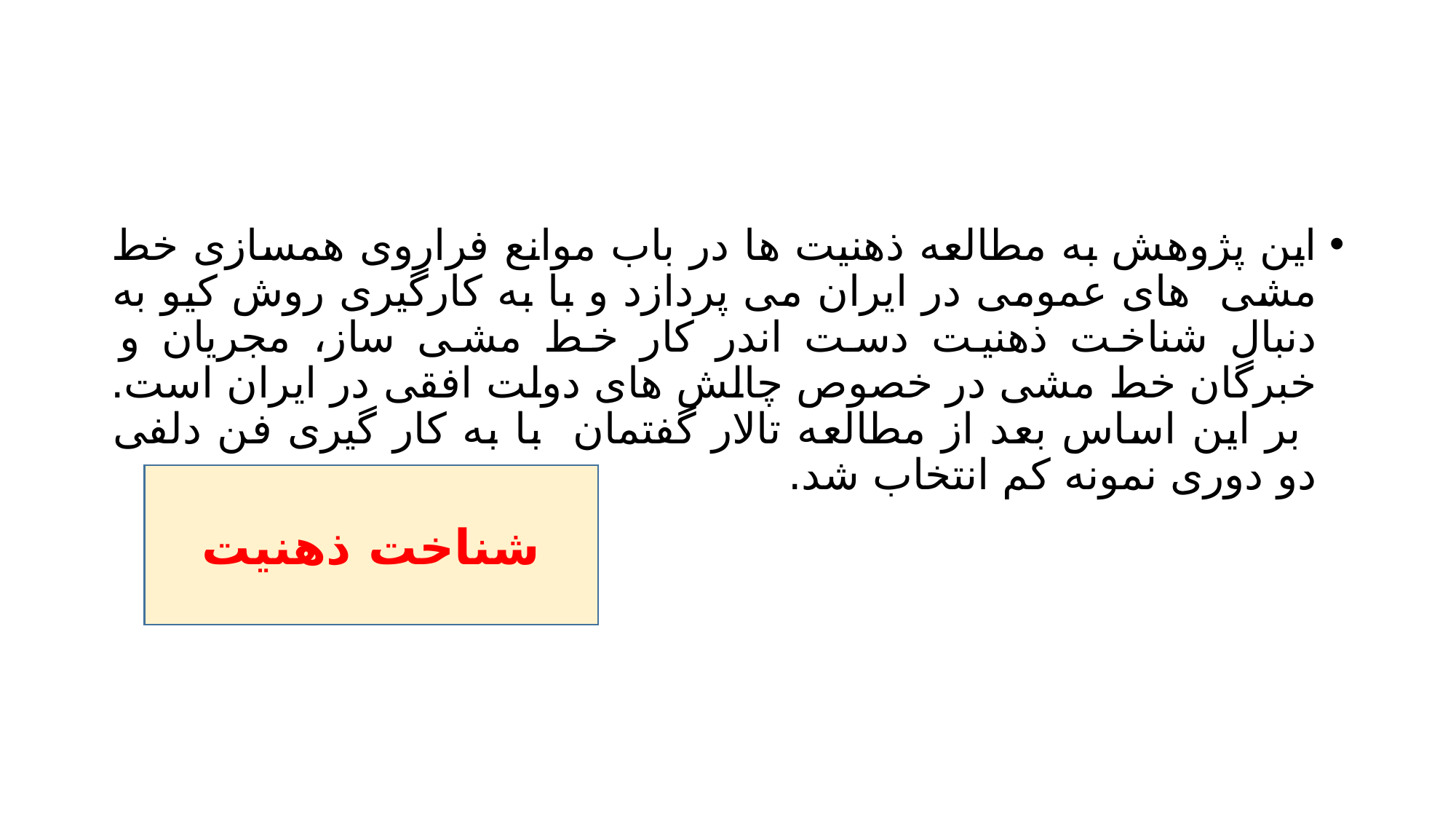

#
این پژوهش به مطالعه ذهنیت ها در باب موانع فراروی همسازی خط مشی  های عمومی در ایران می پردازد و با به کارگیری روش کیو به دنبال شناخت ذهنیت دست اندر کار خط مشی ساز، مجریان و خبرگان خط مشی در خصوص چالش های دولت افقی در ایران است.  بر این اساس بعد از مطالعه تالار گفتمان  با به کار گیری فن دلفی دو دوری نمونه کم انتخاب شد.

شناخت ذهنیت